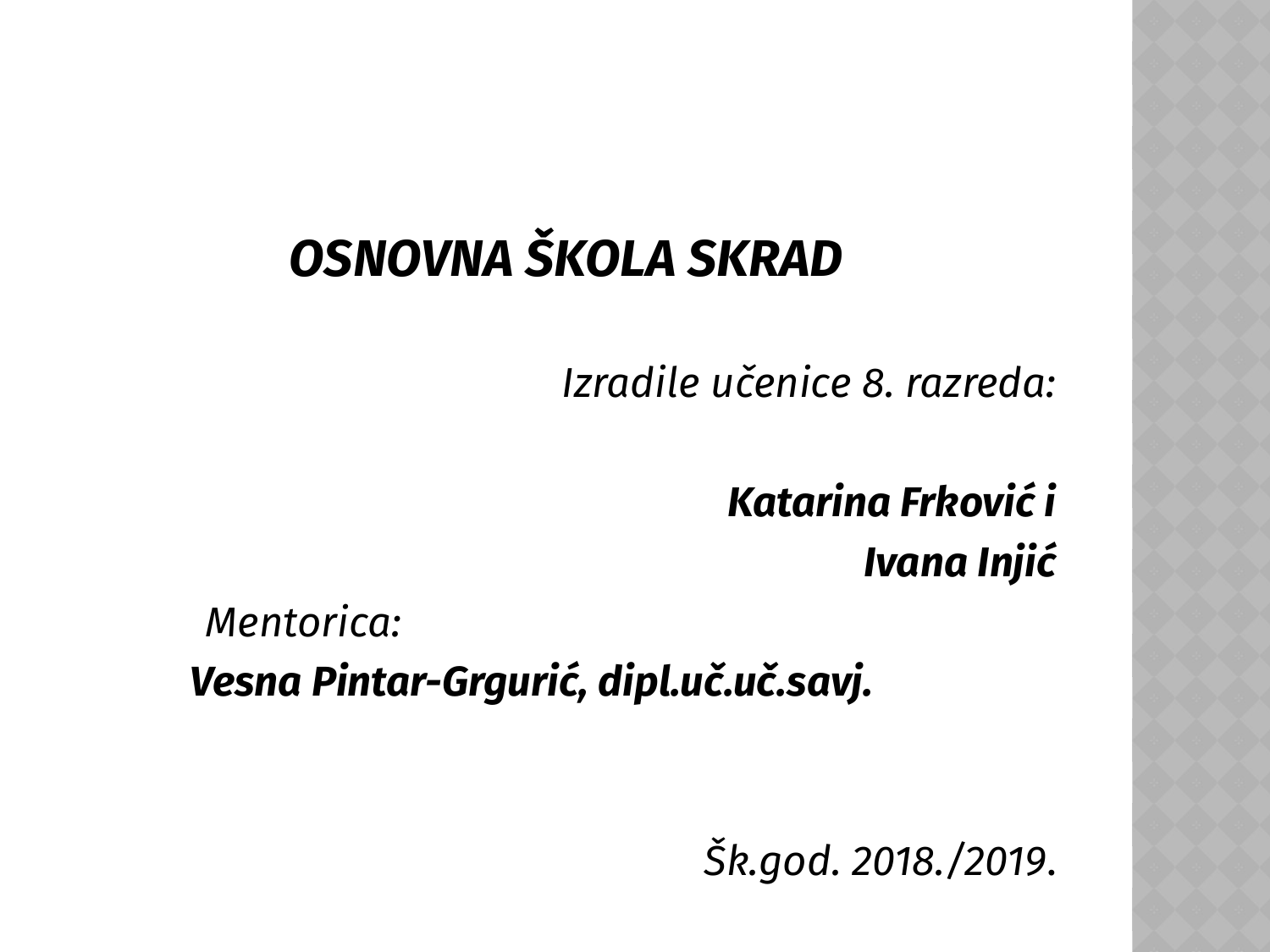

#

OSNOVNA ŠKOLA SKRAD

Izradile učenice 8. razreda:

Katarina Frković i
 Ivana Injić
            Mentorica:
            Vesna Pintar-Grgurić, dipl.uč.uč.savj.

Šk.god. 2018./2019.